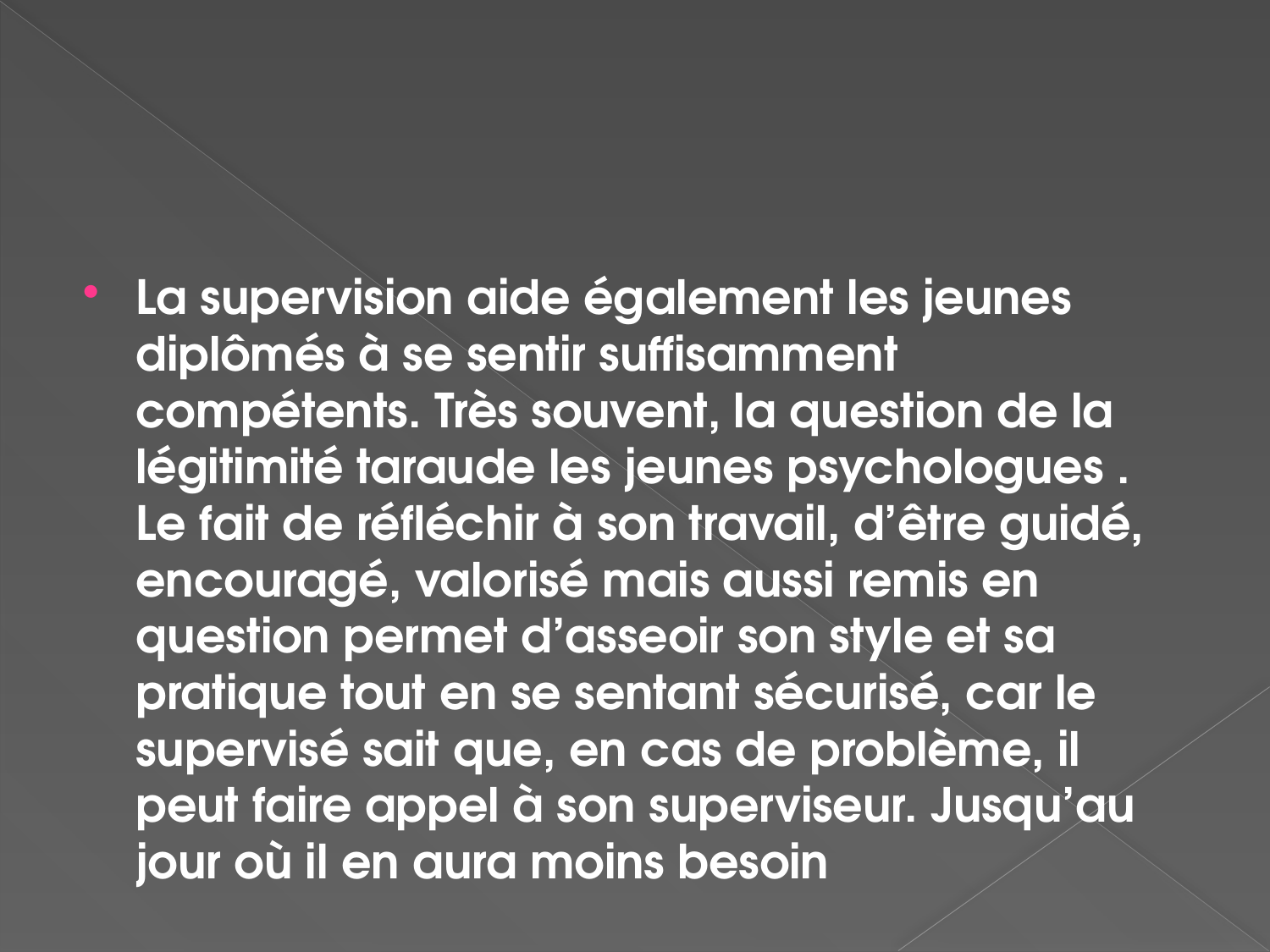

La supervision aide également les jeunes diplômés à se sentir suffisamment compétents. Très souvent, la question de la légitimité taraude les jeunes psychologues . Le fait de réfléchir à son travail, d’être guidé, encouragé, valorisé mais aussi remis en question permet d’asseoir son style et sa pratique tout en se sentant sécurisé, car le supervisé sait que, en cas de problème, il peut faire appel à son superviseur. Jusqu’au jour où il en aura moins besoin